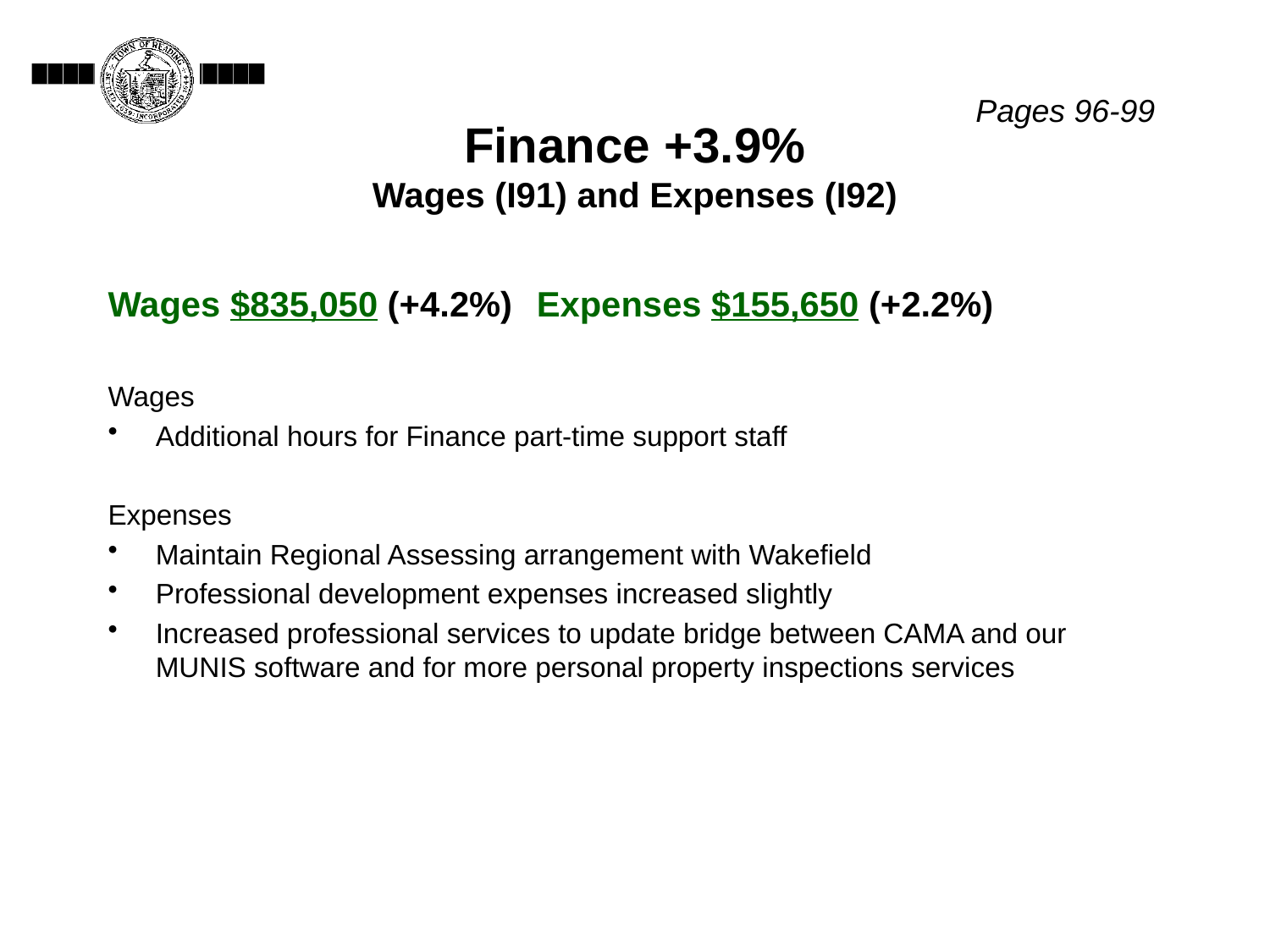

# Finance +3.9% Wages (I91) and Expenses (I92)
Pages 96-99
Wages $835,050 (+4.2%)	Expenses $155,650 (+2.2%)

Wages
Additional hours for Finance part-time support staff

Expenses
Maintain Regional Assessing arrangement with Wakefield
Professional development expenses increased slightly
Increased professional services to update bridge between CAMA and our MUNIS software and for more personal property inspections services